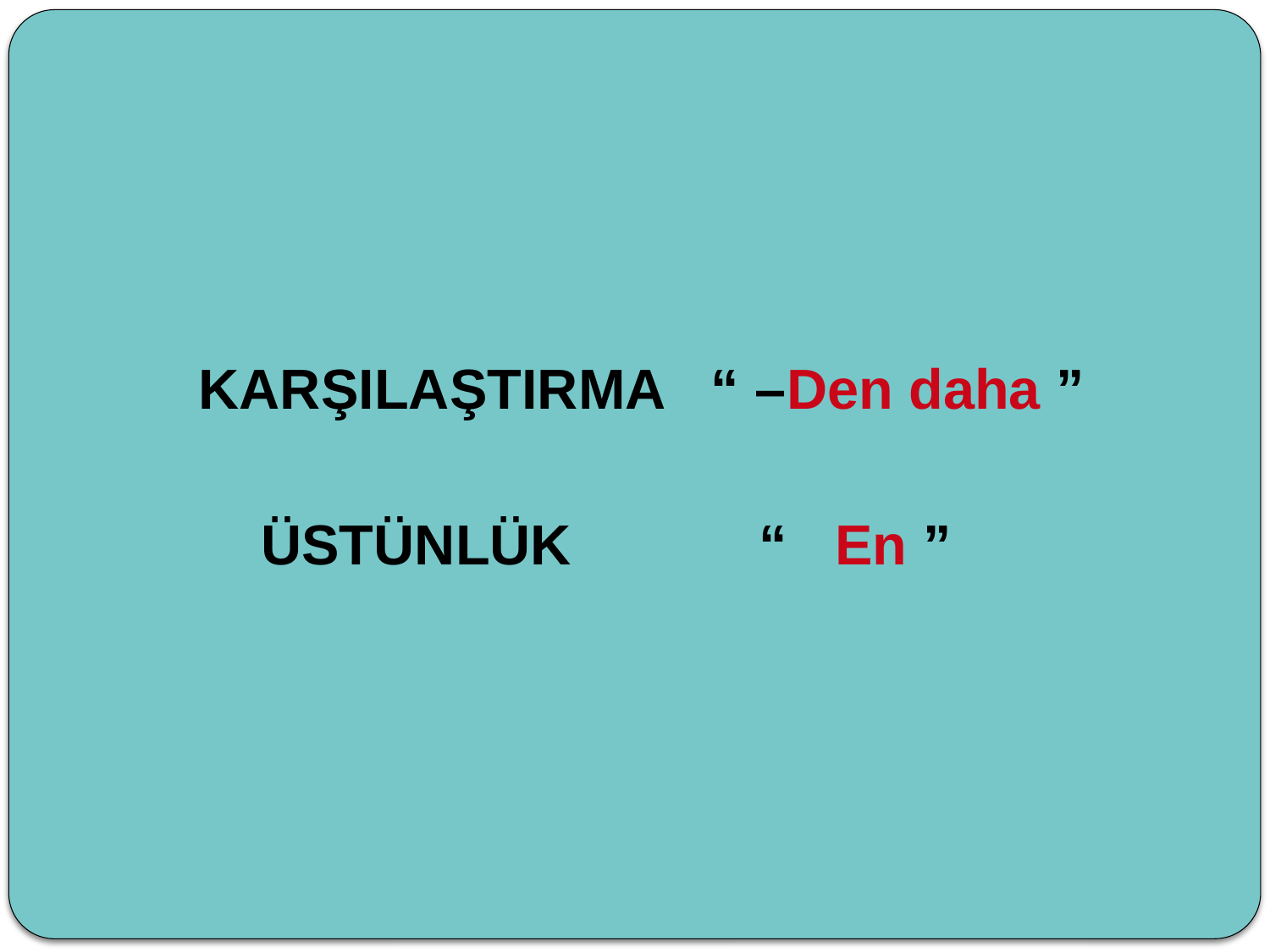

KARŞILAŞTIRMA   “ –Den daha ”

                ÜSTÜNLÜK            “   En ”